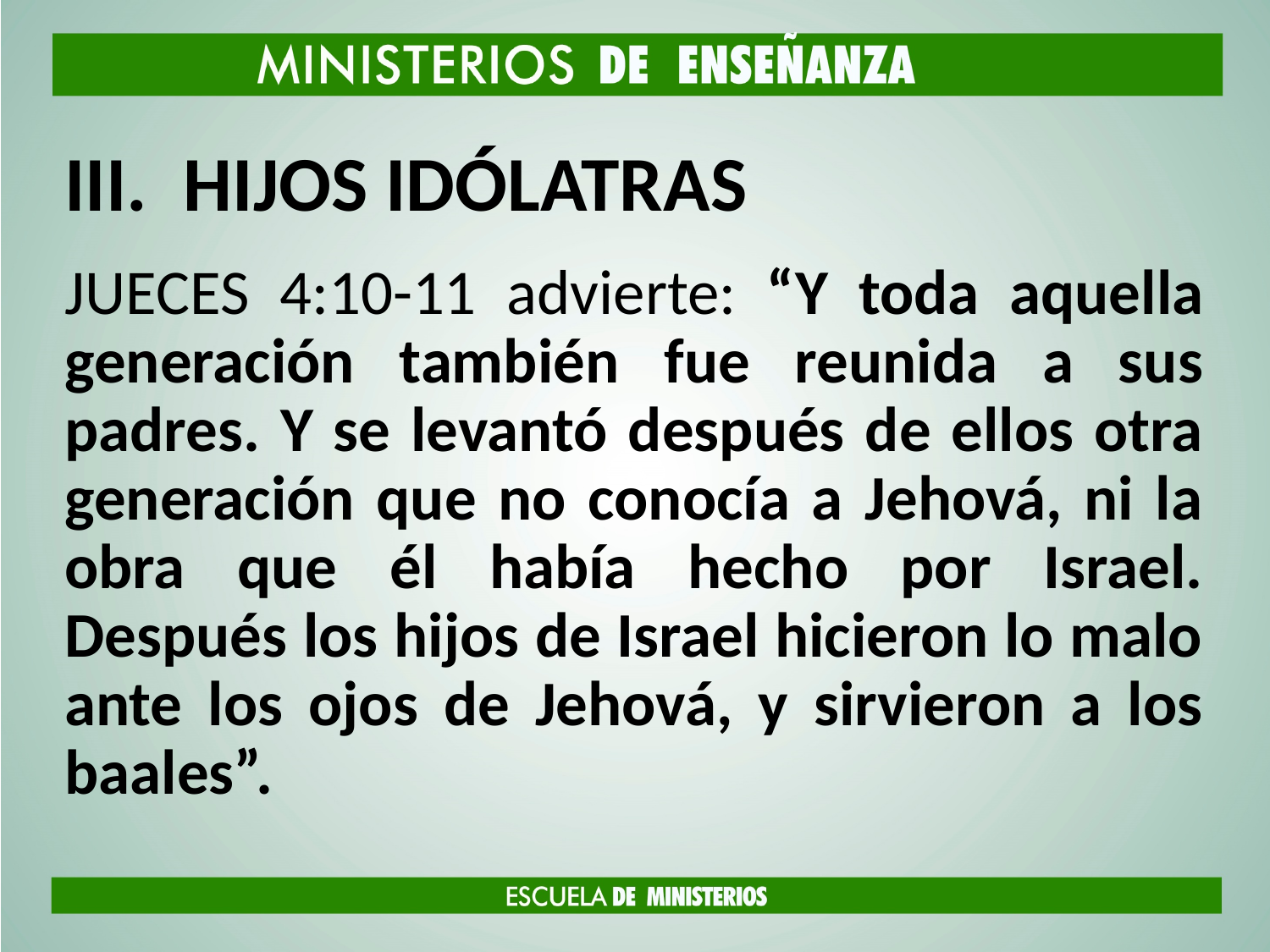

# HIJOS IDÓLATRAS
JUECES 4:10-11 advierte: “Y toda aquella generación también fue reunida a sus padres. Y se levantó después de ellos otra generación que no conocía a Jehová, ni la obra que él había hecho por Israel. Después los hijos de Israel hicieron lo malo ante los ojos de Jehová, y sirvieron a los baales”.